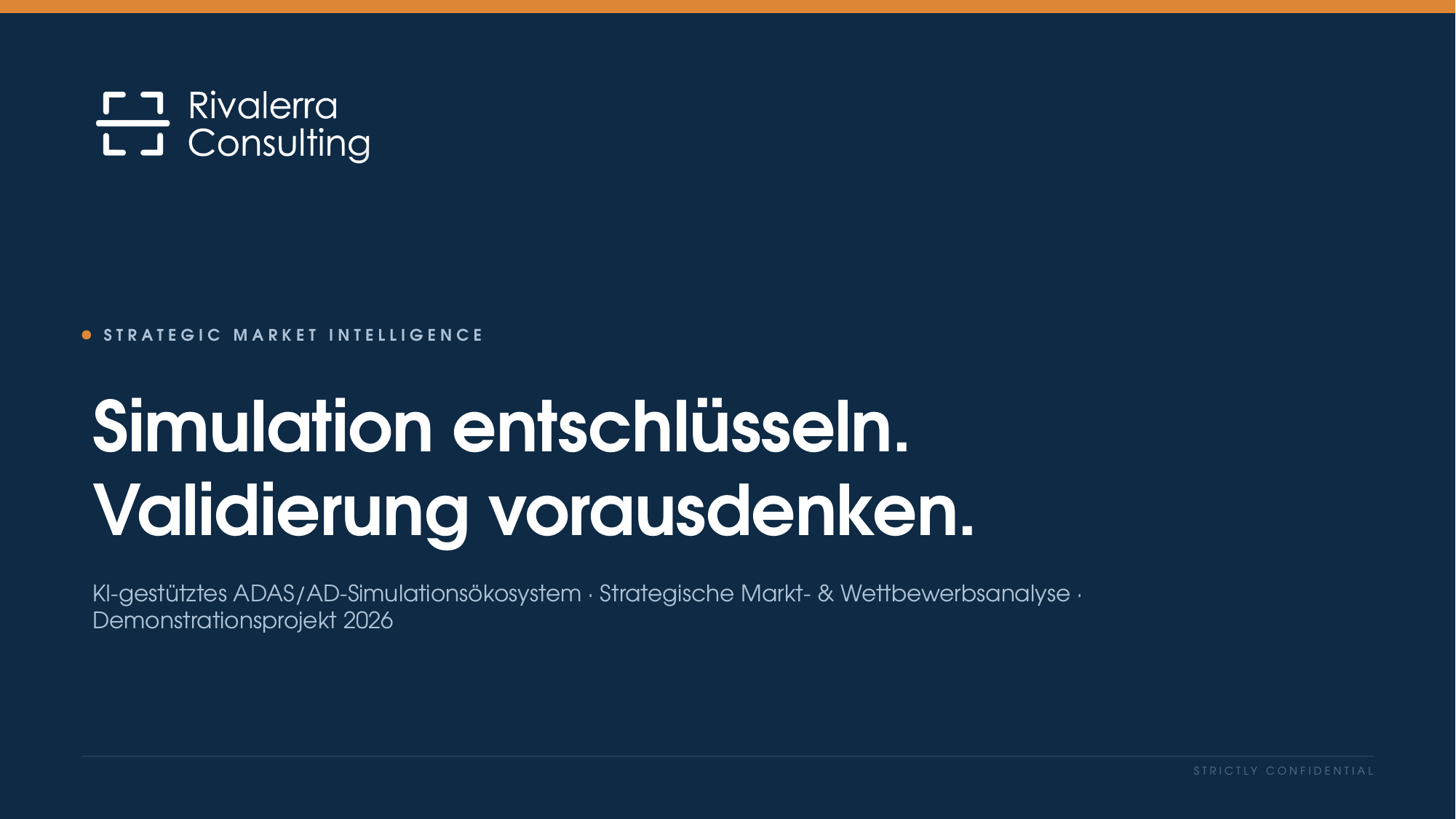

# Simulation entschlüsseln. Validierung vorausdenken.
KI-gestütztes ADAS/AD-Simulationsökosystem · Strategische Markt- & Wettbewerbsanalyse · Demonstrationsprojekt 2026